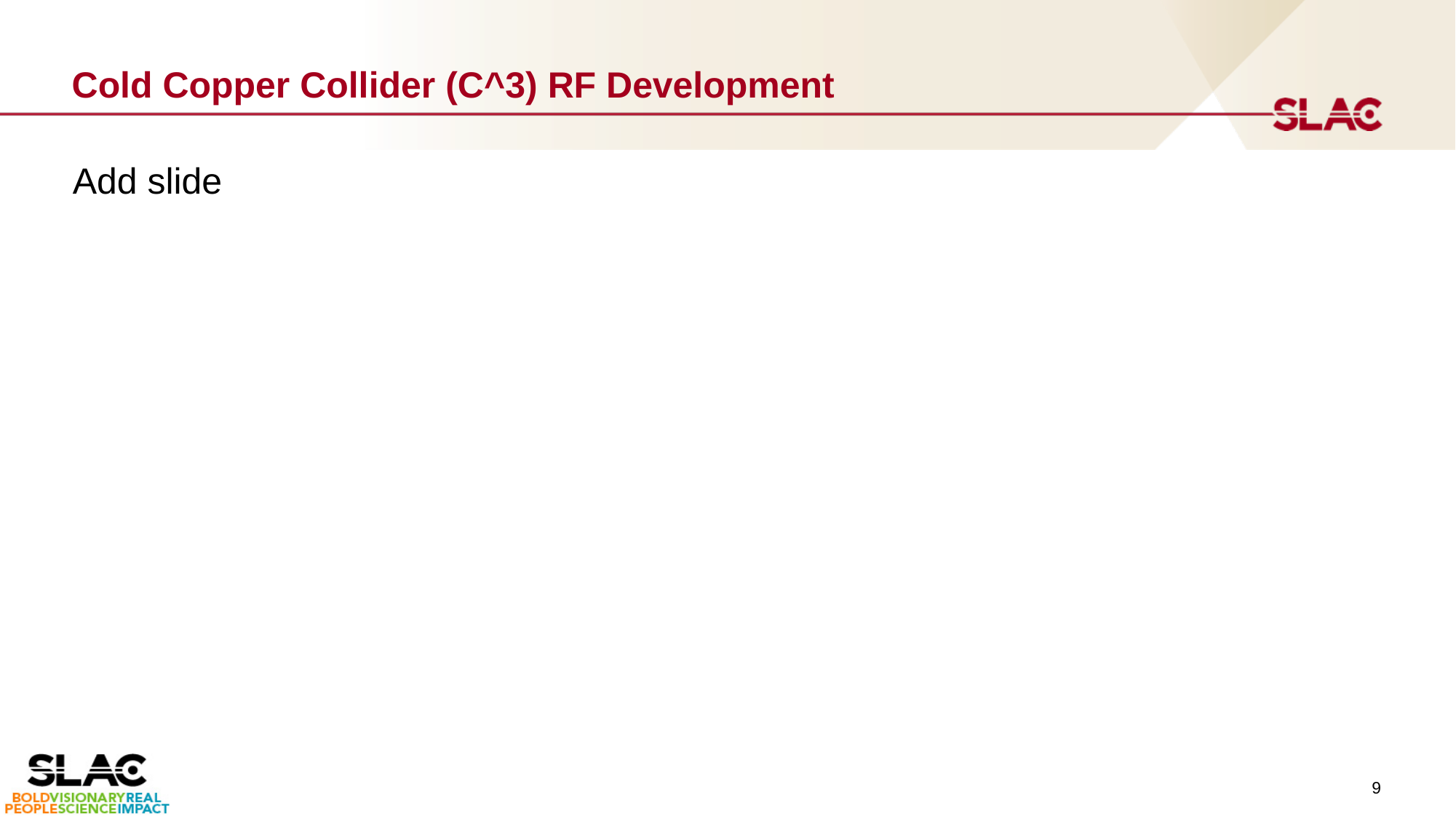

# Cold Copper Collider (C^3) RF Development
Add slide
9